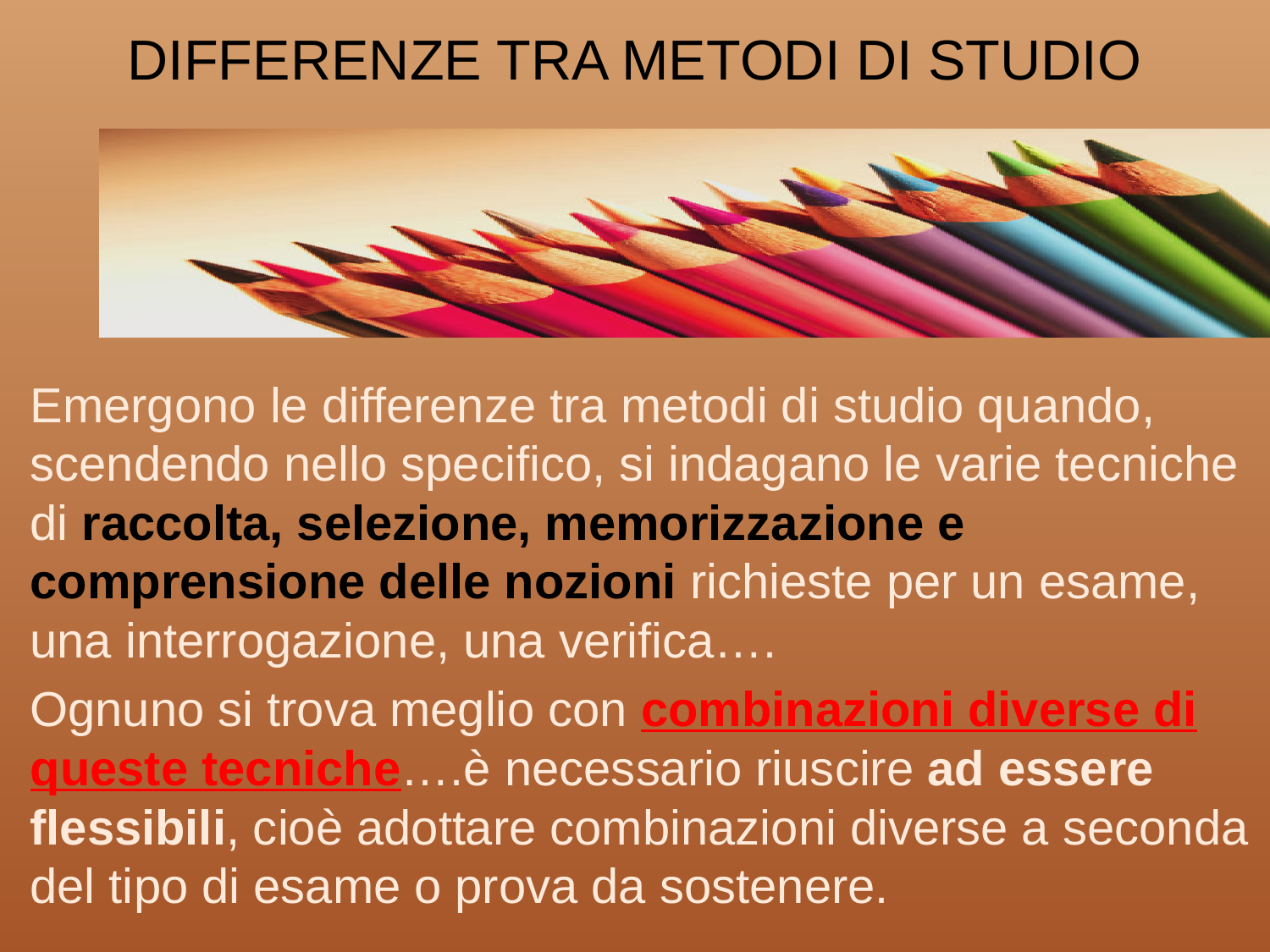

# DIFFERENZE TRA METODI DI STUDIO
Emergono le differenze tra metodi di studio quando, scendendo nello specifico, si indagano le varie tecniche di raccolta, selezione, memorizzazione e comprensione delle nozioni richieste per un esame, una interrogazione, una verifica….
Ognuno si trova meglio con combinazioni diverse di queste tecniche….è necessario riuscire ad essere flessibili, cioè adottare combinazioni diverse a seconda del tipo di esame o prova da sostenere.